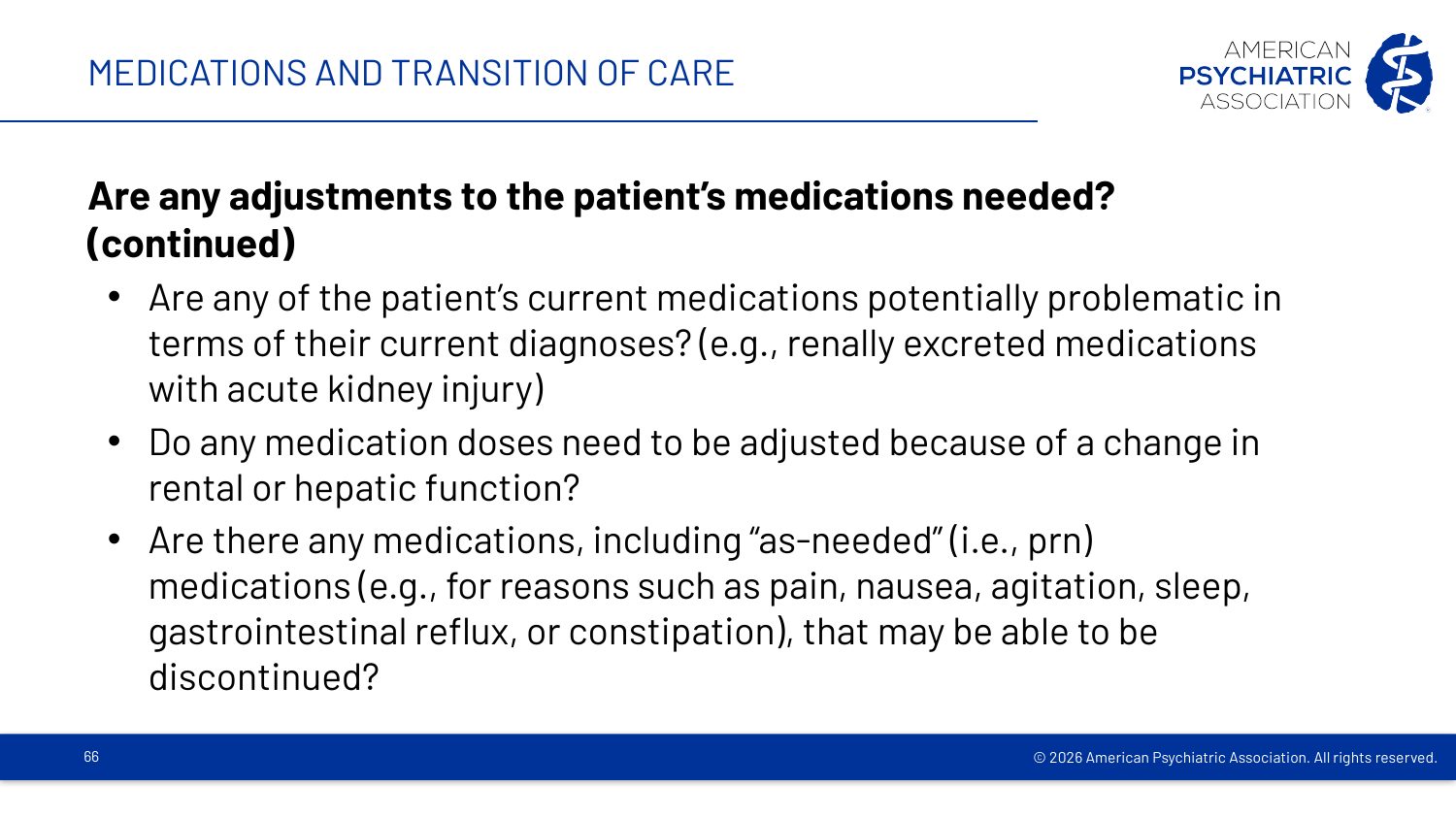

# MEDICATIONS AND TRANSITION OF CARE
Are any adjustments to the patient’s medications needed? (continued)
Are any of the patient’s current medications potentially problematic in terms of their current diagnoses? (e.g., renally excreted medications with acute kidney injury)
Do any medication doses need to be adjusted because of a change in rental or hepatic function?
Are there any medications, including “as-needed” (i.e., prn) medications (e.g., for reasons such as pain, nausea, agitation, sleep, gastrointestinal reflux, or constipation), that may be able to be discontinued?